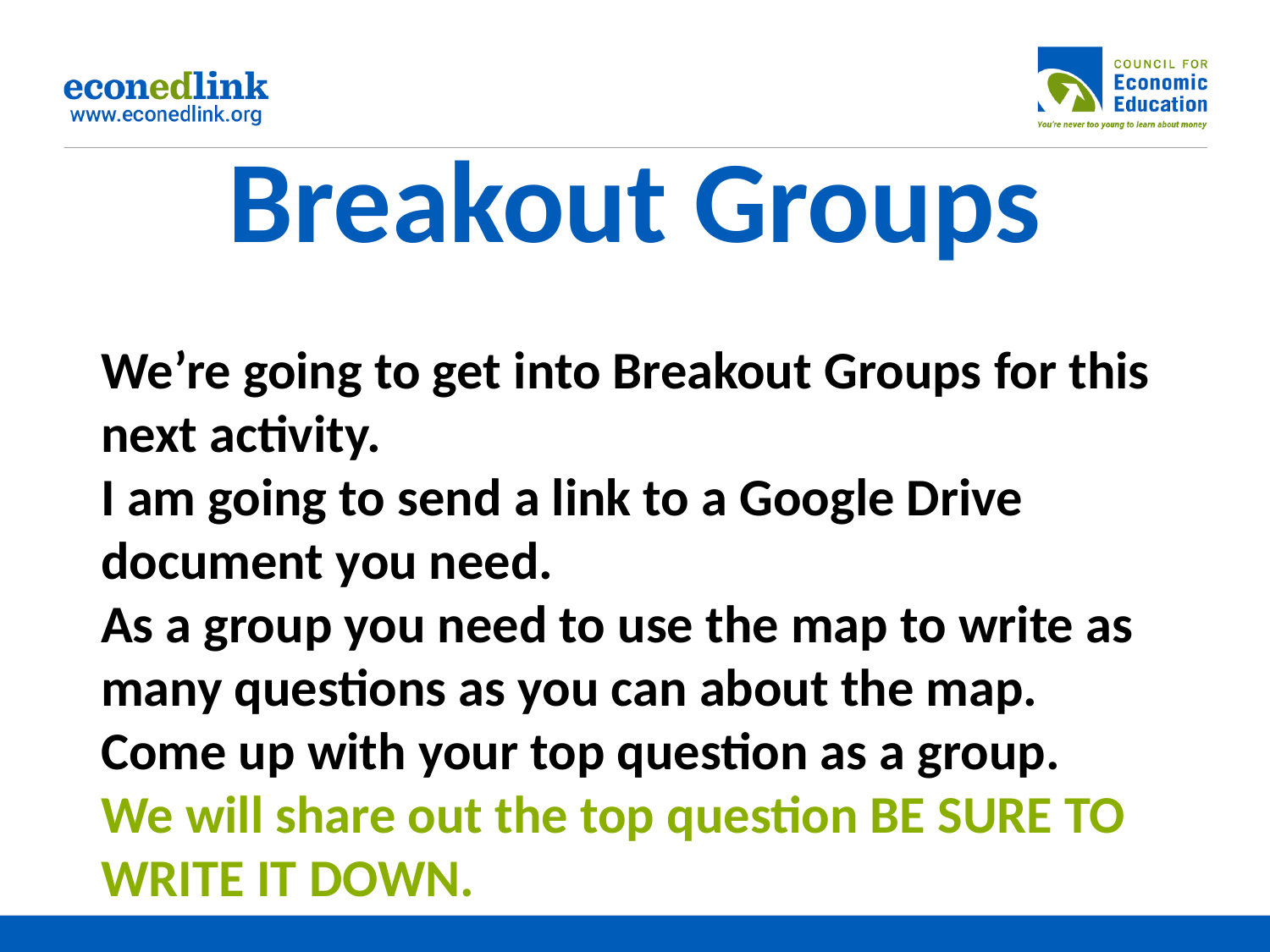

# Breakout Groups
We’re going to get into Breakout Groups for this next activity.
I am going to send a link to a Google Drive document you need.
As a group you need to use the map to write as many questions as you can about the map.
Come up with your top question as a group.
We will share out the top question BE SURE TO WRITE IT DOWN.